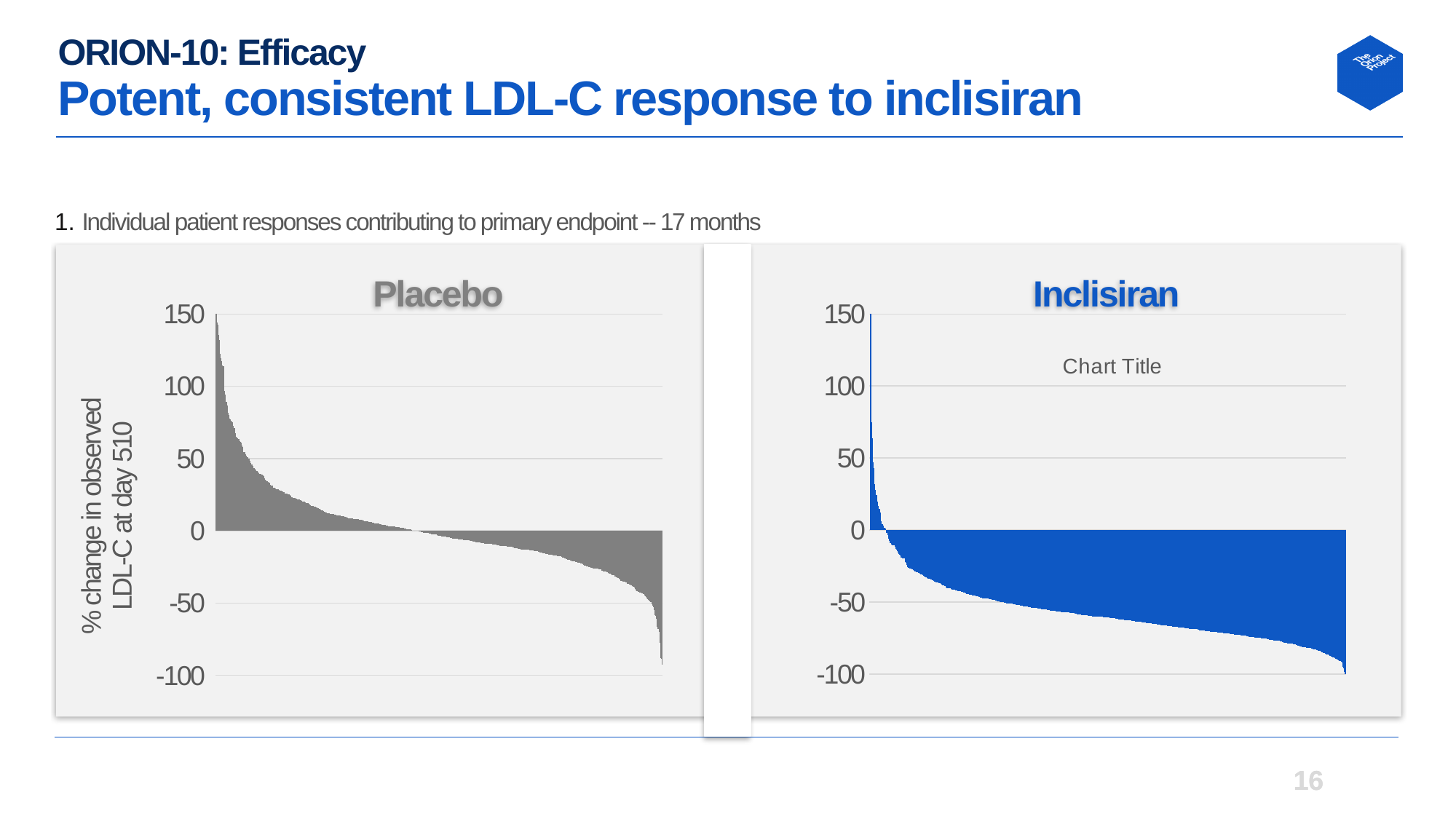

# ORION-10: Efficacy Potent, consistent LDL-C response to inclisiran
Individual patient responses contributing to primary endpoint -- 17 months

Placebo
Inclisiran

### Chart

| Category |  |
|---|---|

### Chart

| Category |  |
|---|---|

### Chart:

| Category |
|---|